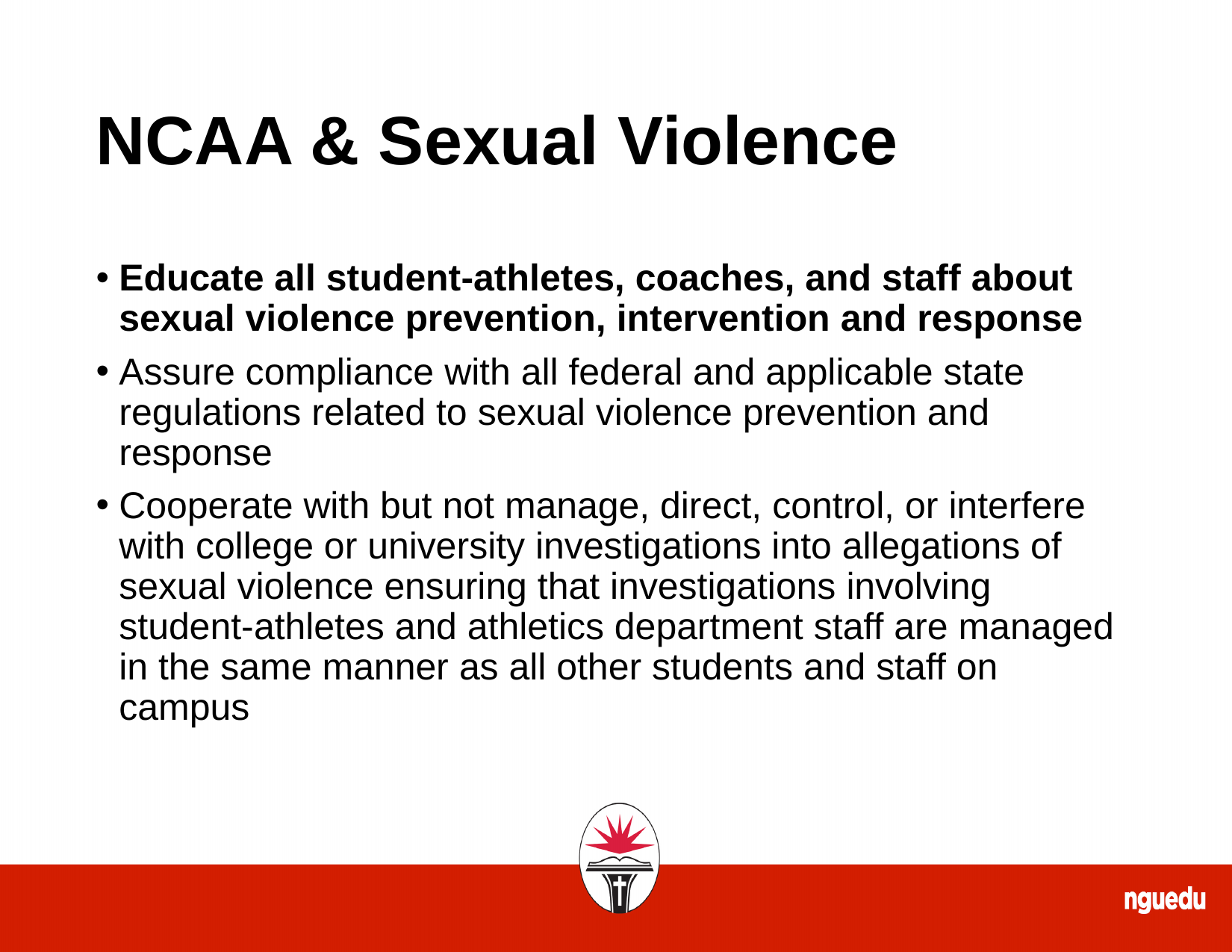

# NCAA & Sexual Violence
Educate all student-athletes, coaches, and staff about sexual violence prevention, intervention and response
Assure compliance with all federal and applicable state regulations related to sexual violence prevention and response
Cooperate with but not manage, direct, control, or interfere with college or university investigations into allegations of sexual violence ensuring that investigations involving student-athletes and athletics department staff are managed in the same manner as all other students and staff on campus